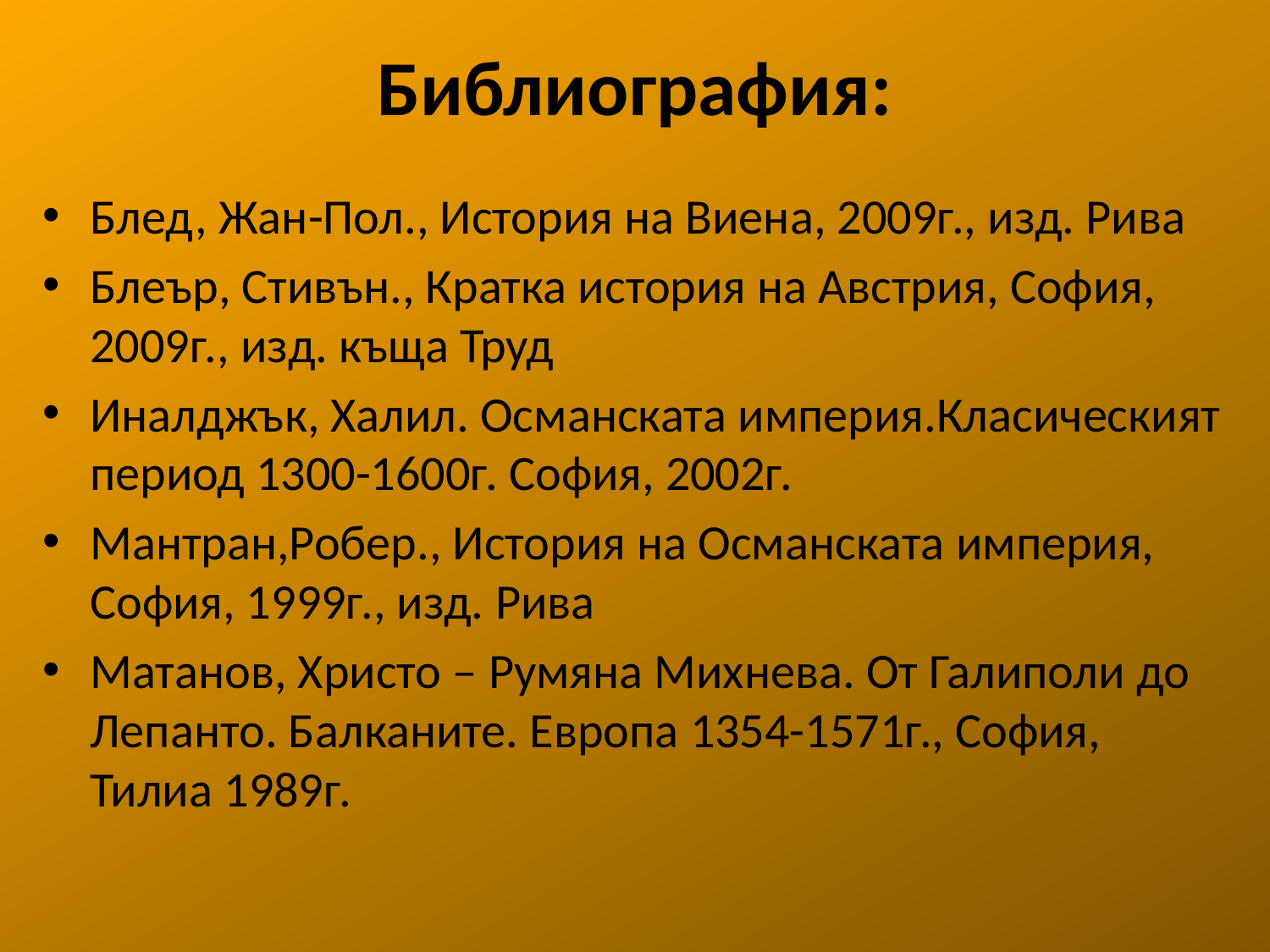

# Библиография:
Блед, Жан-Пол., История на Виена, 2009г., изд. Рива
Блеър, Стивън., Кратка история на Австрия, София, 2009г., изд. къща Труд
Иналджък, Халил. Османската империя.Класическият период 1300-1600г. София, 2002г.
Мантран,Робер., История на Османската империя, София, 1999г., изд. Рива
Матанов, Христо – Румяна Михнева. От Галиполи до Лепанто. Балканите. Европа 1354-1571г., София, Тилиа 1989г.